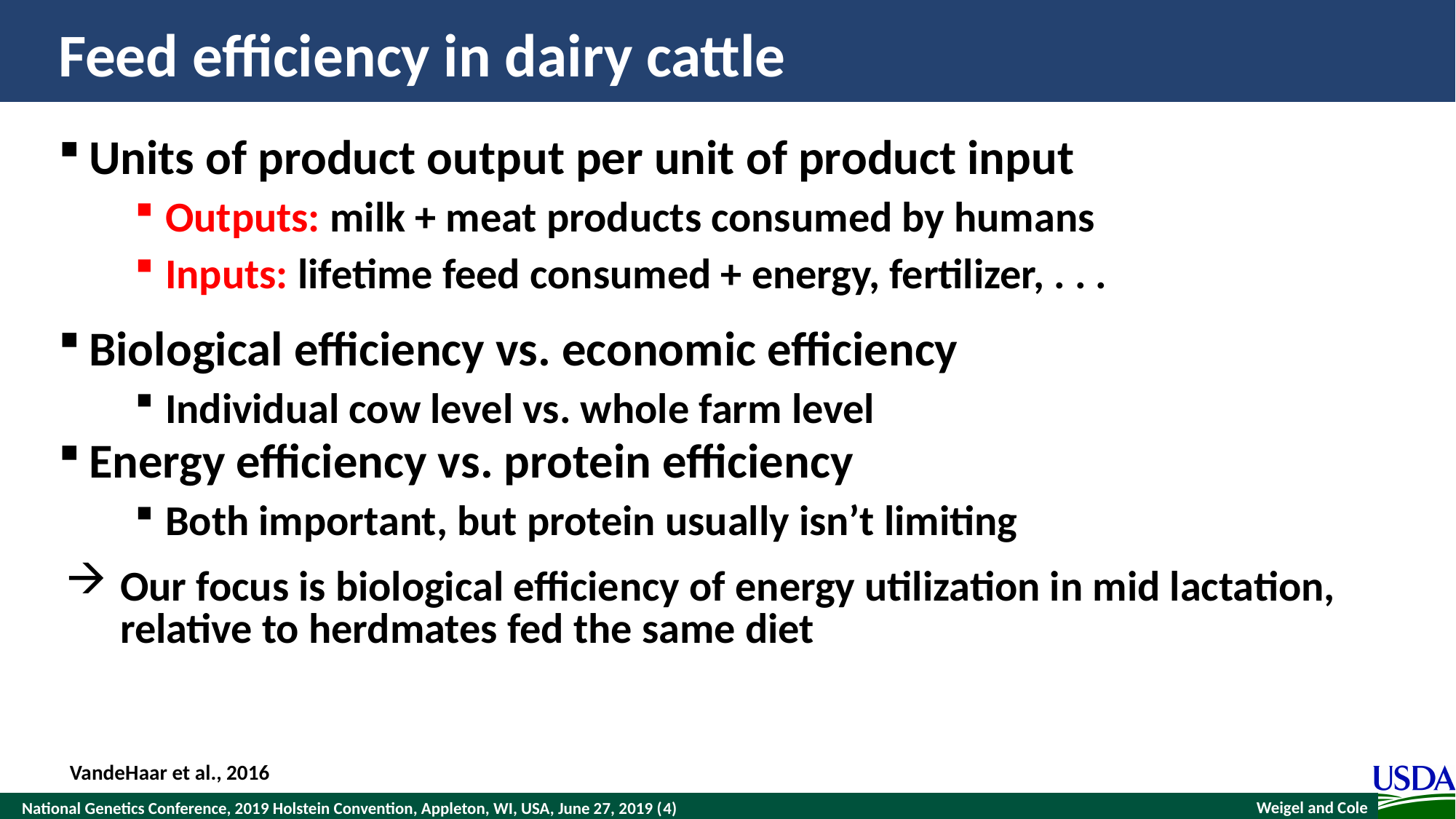

# Feed efficiency in dairy cattle
Units of product output per unit of product input
Outputs: milk + meat products consumed by humans
Inputs: lifetime feed consumed + energy, fertilizer, . . .
Biological efficiency vs. economic efficiency
Individual cow level vs. whole farm level
Energy efficiency vs. protein efficiency
Both important, but protein usually isn’t limiting
Our focus is biological efficiency of energy utilization in mid lactation, relative to herdmates fed the same diet
VandeHaar et al., 2016